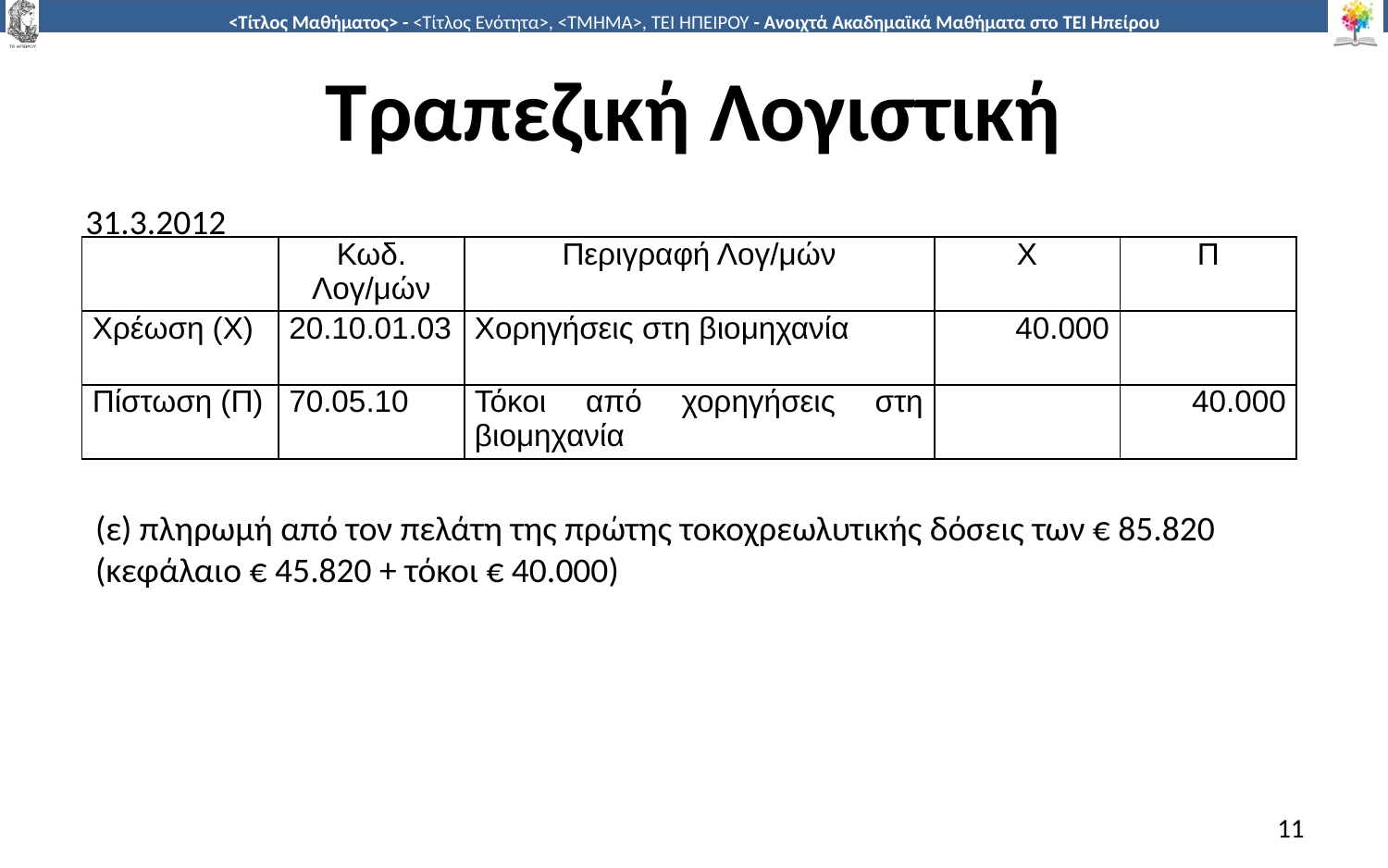

# Τραπεζική Λογιστική
31.3.2012
|  | Κωδ. Λογ/μών | Περιγραφή Λογ/μών | Χ | Π |
| --- | --- | --- | --- | --- |
| Χρέωση (Χ) | 20.10.01.03 | Χορηγήσεις στη βιομηχανία | 40.000 |  |
| Πίστωση (Π) | 70.05.10 | Τόκοι από χορηγήσεις στη βιομηχανία |  | 40.000 |
(ε) πληρωμή από τον πελάτη της πρώτης τοκοχρεωλυτικής δόσεις των € 85.820 (κεφάλαιο € 45.820 + τόκοι € 40.000)
11